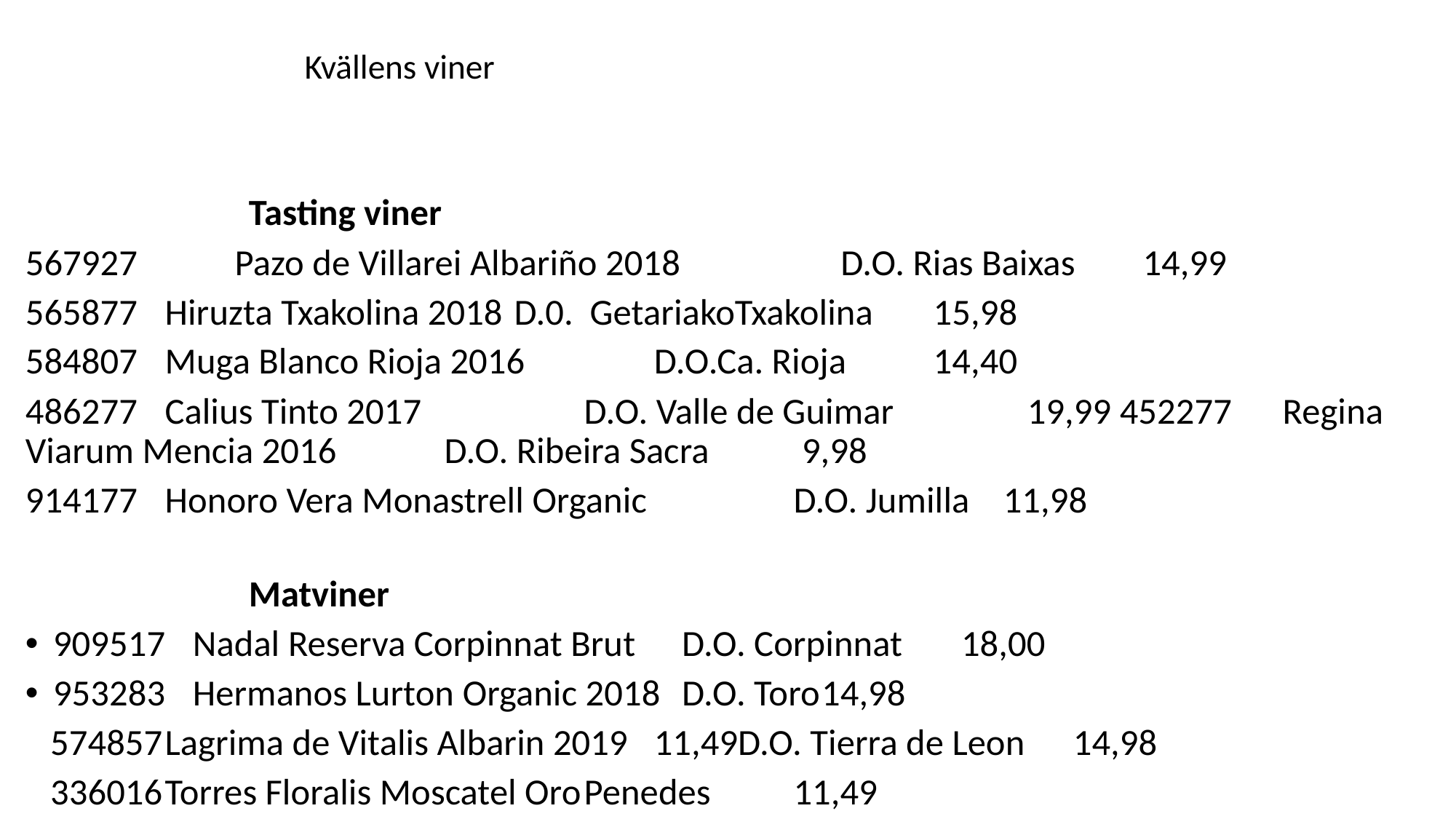

# Kvällens viner

Tasting viner
567927      	Pazo de Villarei Albariño 2018	              D.O. Rias Baixas 		14,99
565877	Hiruzta Txakolina 2018 			D.0.  GetariakoTxakolina	15,98
584807	Muga Blanco Rioja 2016		    	D.O.Ca. Rioja		 	14,40
486277	Calius Tinto 2017		               	D.O. Valle de Guimar                19,99 452277	Regina Viarum Mencia 2016	   		D.O. Ribeira Sacra		 9,98
914177	Honoro Vera Monastrell Organic  		D.O. Jumilla 			11,98

Matviner
909517	Nadal Reserva Corpinnat Brut			D.O. Corpinnat			18,00
953283	Hermanos Lurton Organic 2018		D.O. Toro			14,98
   574857	Lagrima de Vitalis Albarin 2019		11,49D.O. Tierra de Leon	14,98
   336016	Torres Floralis Moscatel Oro			Penedes			11,49